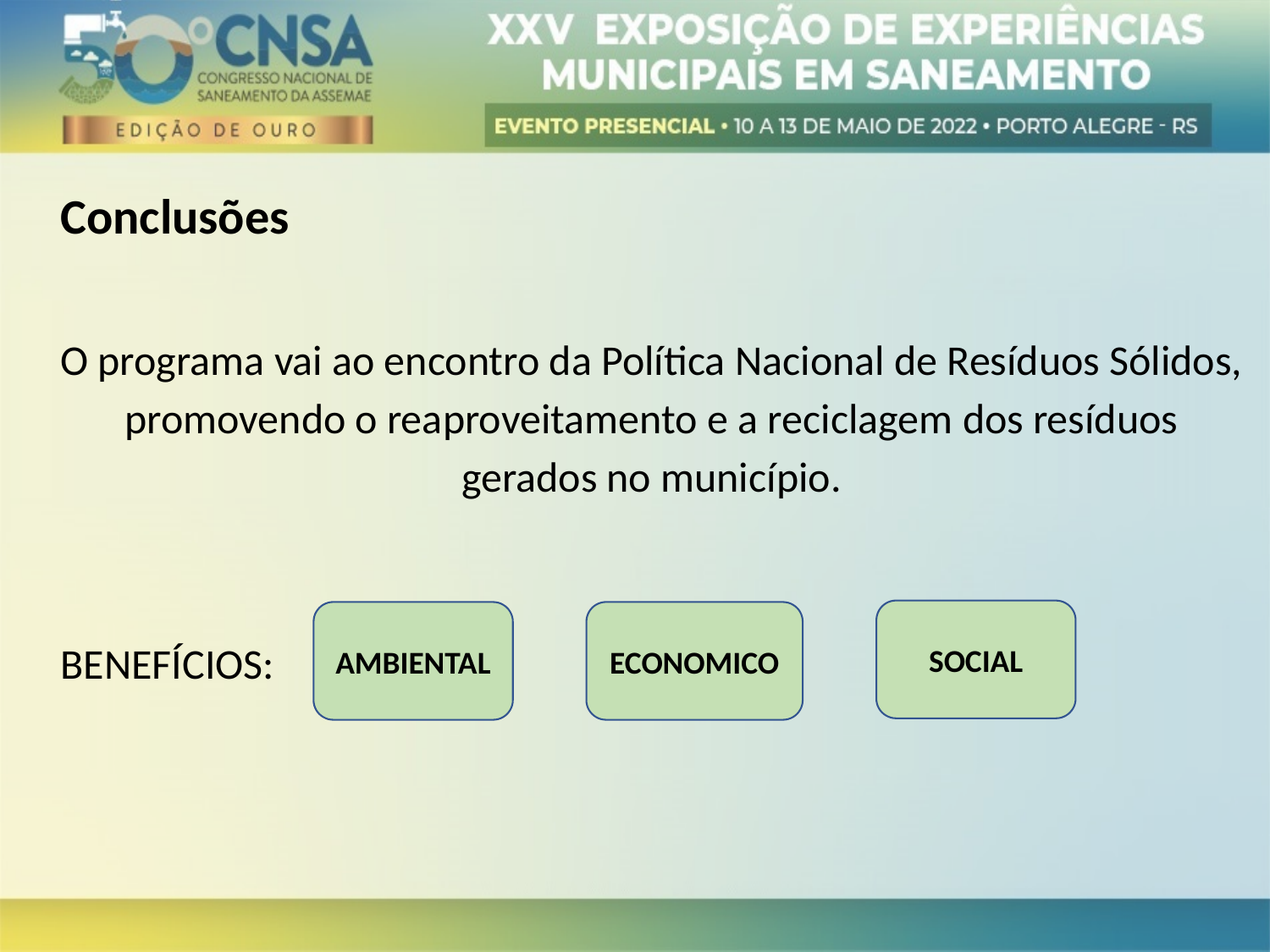

Conclusões

O programa vai ao encontro da Política Nacional de Resíduos Sólidos, promovendo o reaproveitamento e a reciclagem dos resíduos gerados no município.

BENEFÍCIOS:
SOCIAL
AMBIENTAL
ECONOMICO